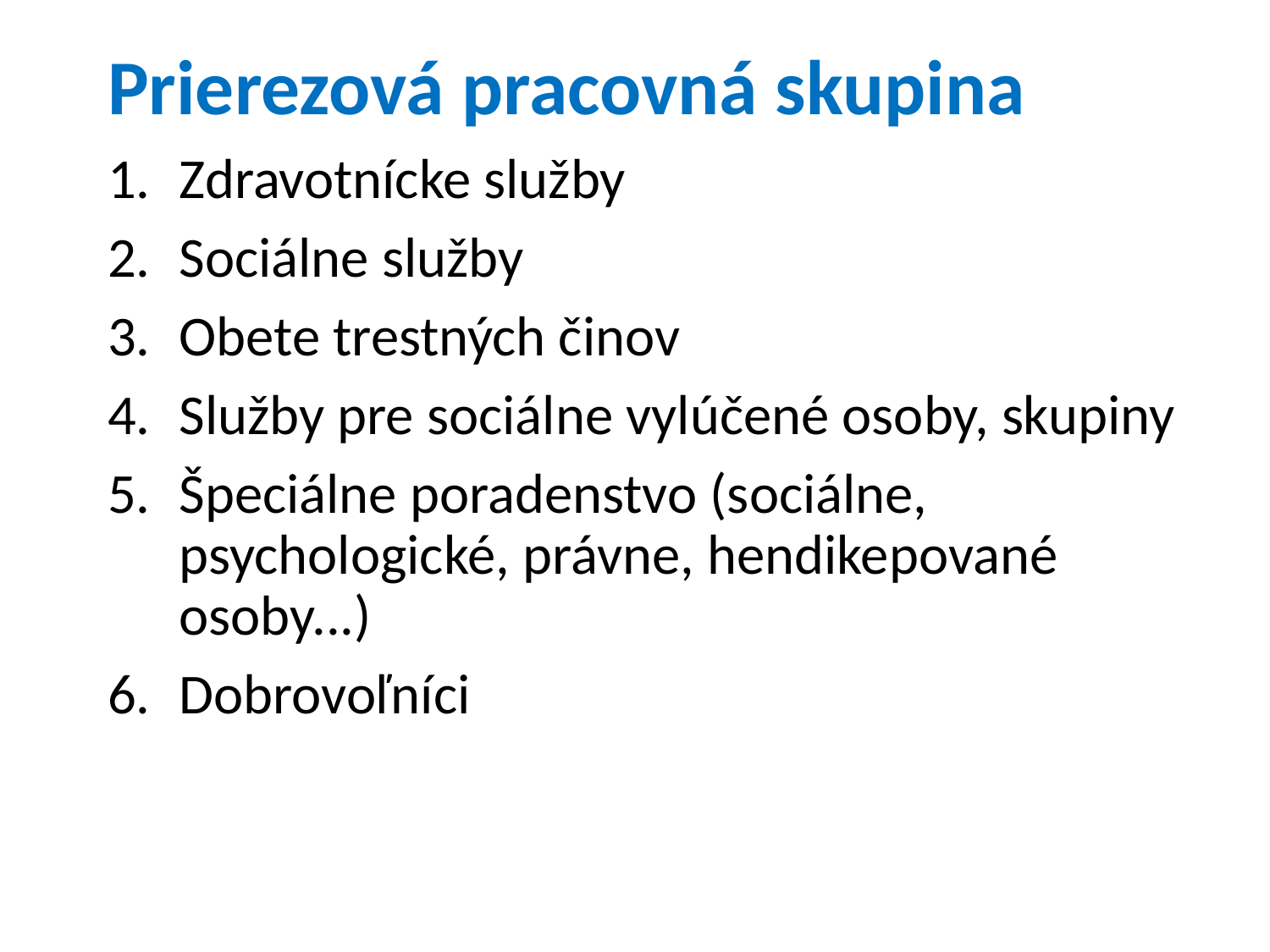

# Prierezová pracovná skupina
Zdravotnícke služby
Sociálne služby
Obete trestných činov
Služby pre sociálne vylúčené osoby, skupiny
Špeciálne poradenstvo (sociálne, psychologické, právne, hendikepované osoby...)
Dobrovoľníci